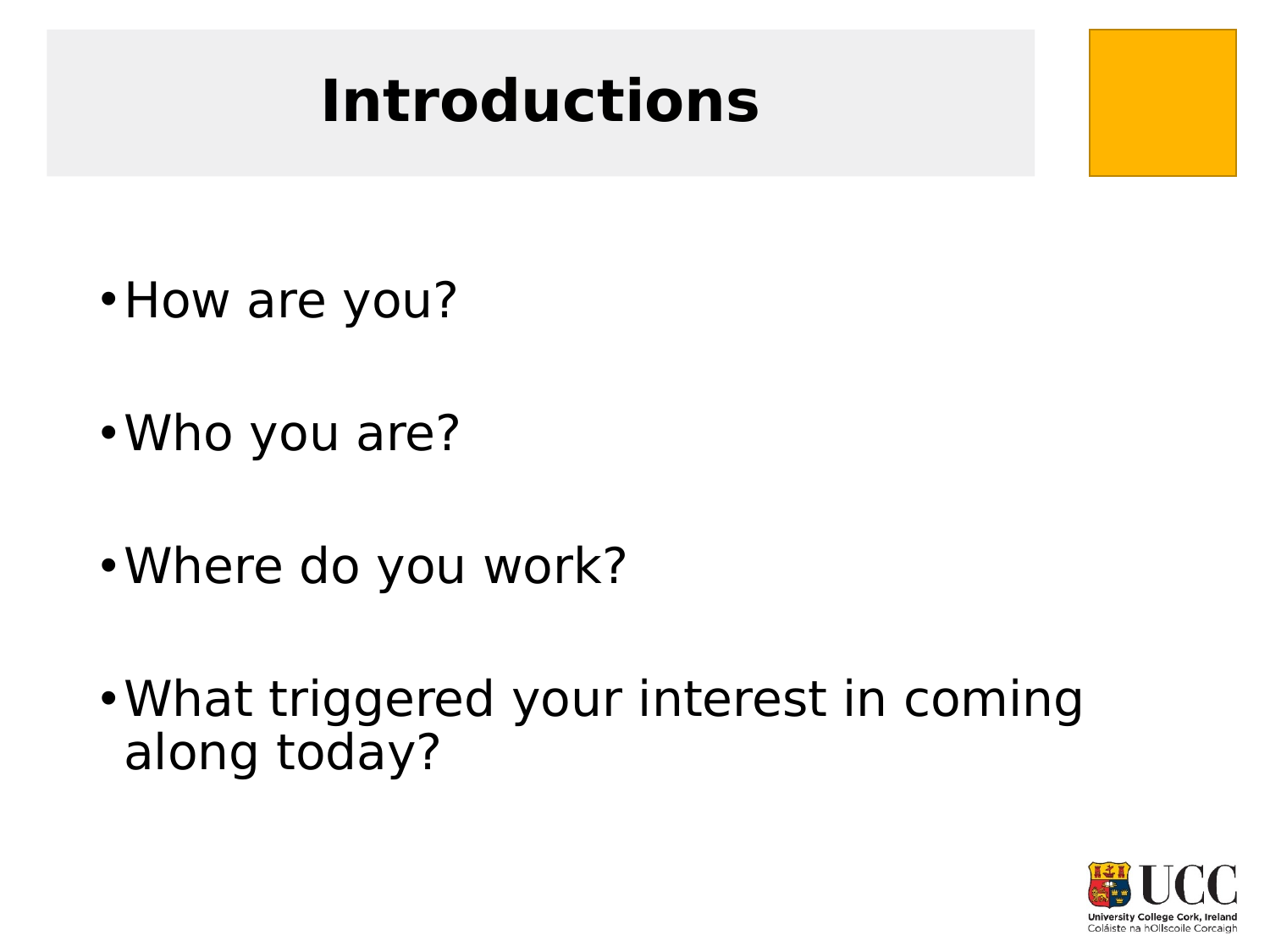

# Introductions

How are you?

Who you are?

Where do you work?

What triggered your interest in coming along today?